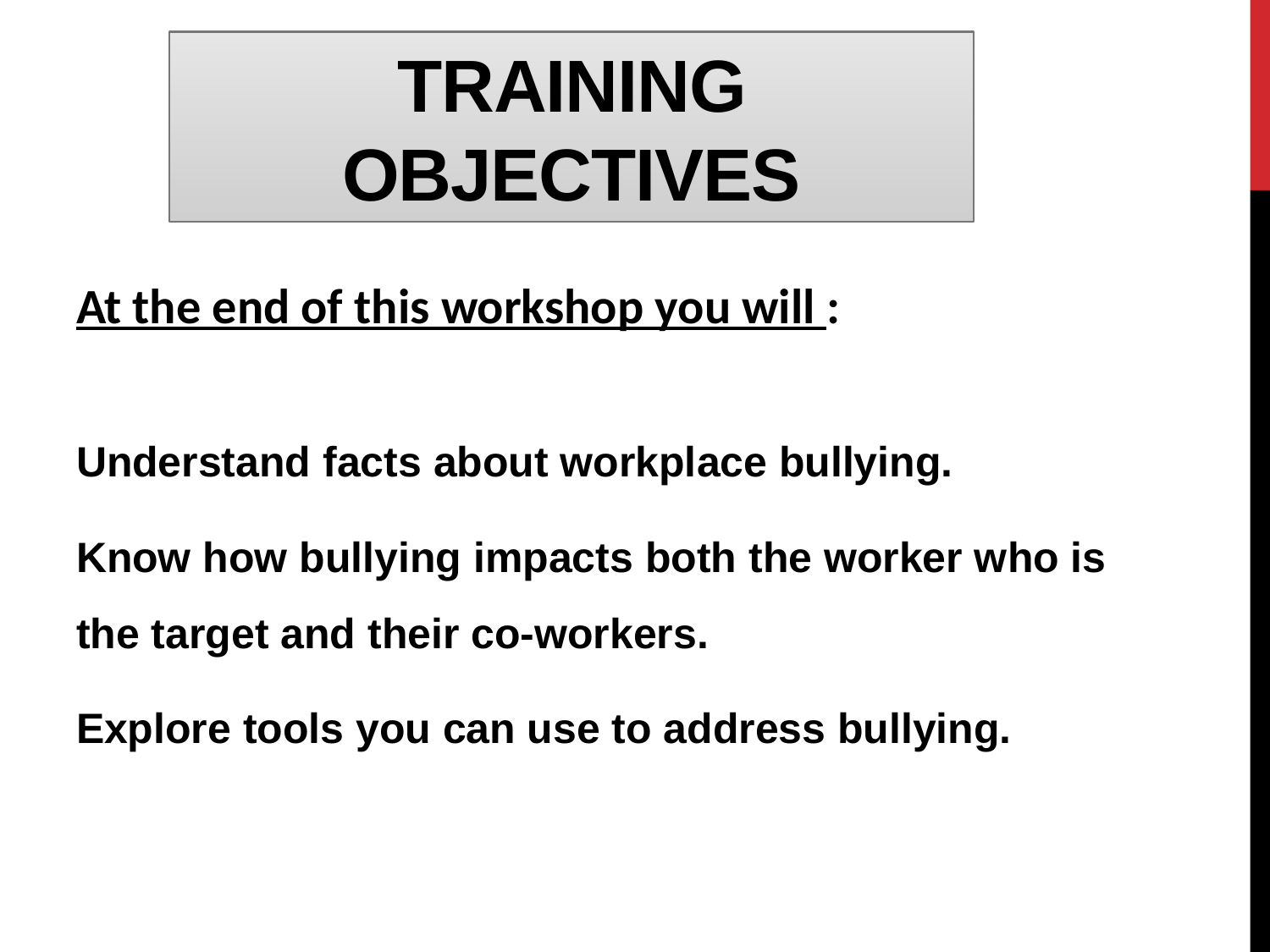

# Training Objectives
At the end of this workshop you will :

Understand facts about workplace bullying.
Know how bullying impacts both the worker who is the target and their co-workers.
Explore tools you can use to address bullying.